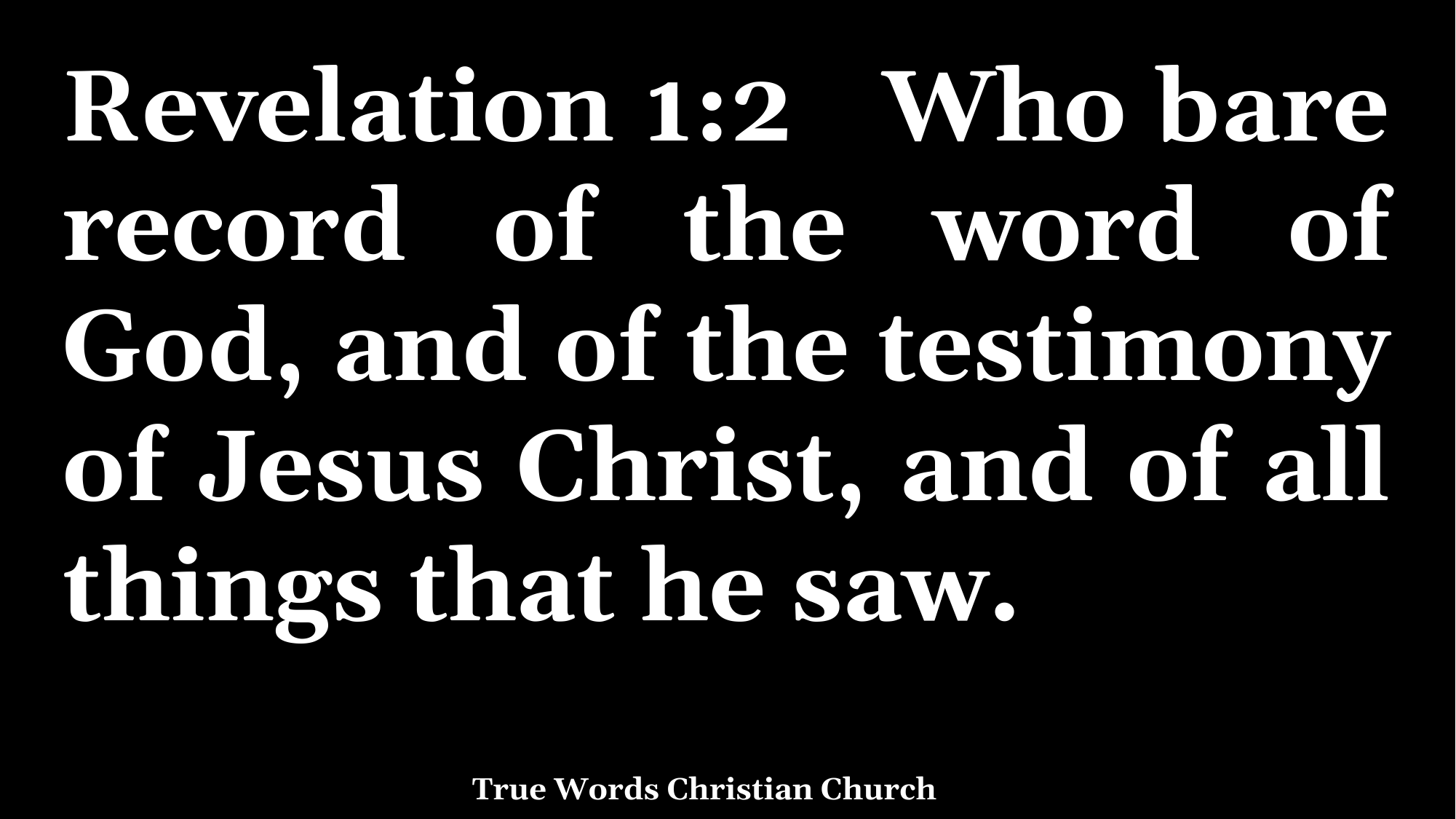

Revelation 1:2   Who bare record of the word of God, and of the testimony of Jesus Christ, and of all things that he saw.
True Words Christian Church